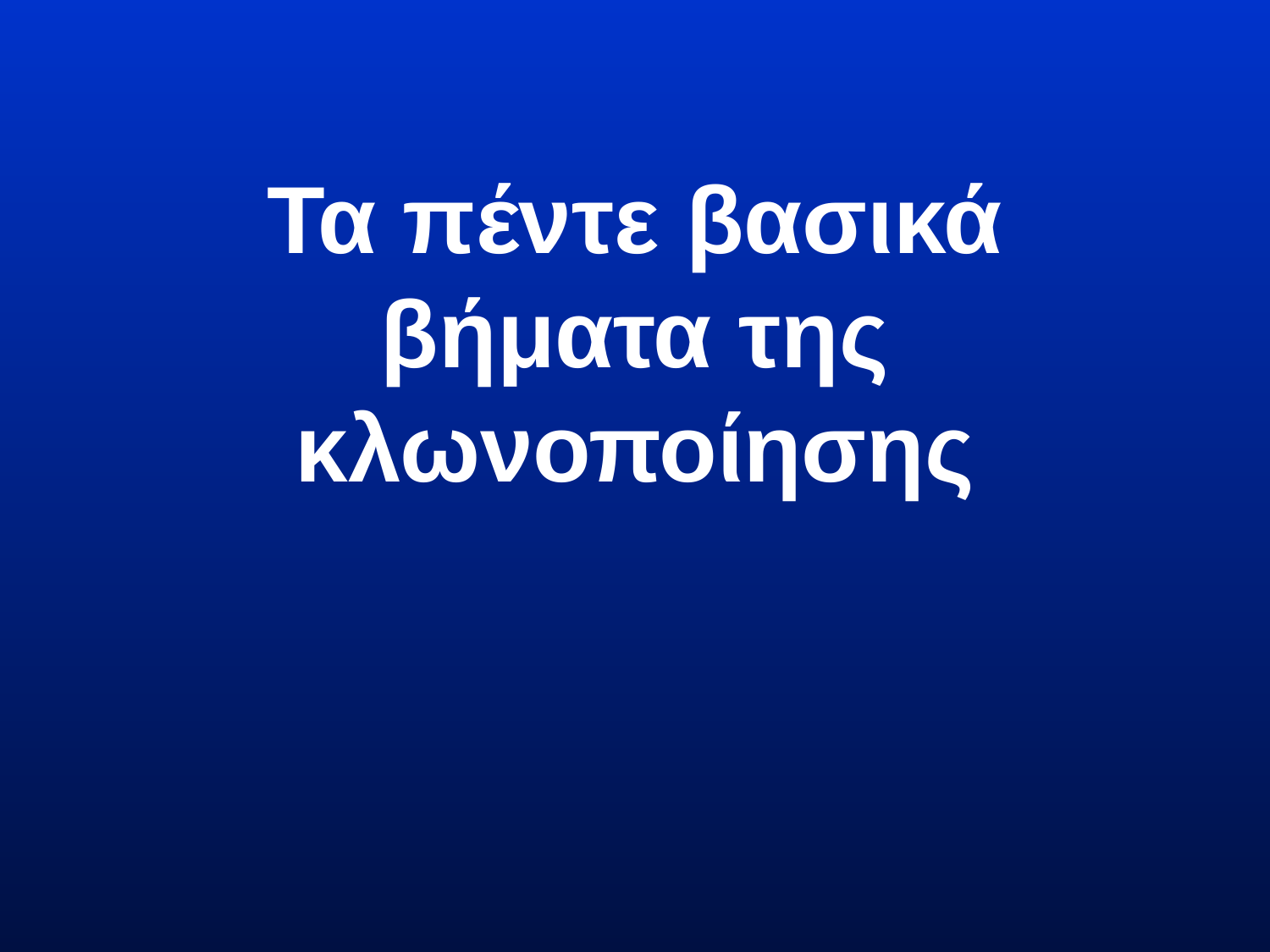

# Τα πέντε βασικά βήματα της κλωνοποίησης